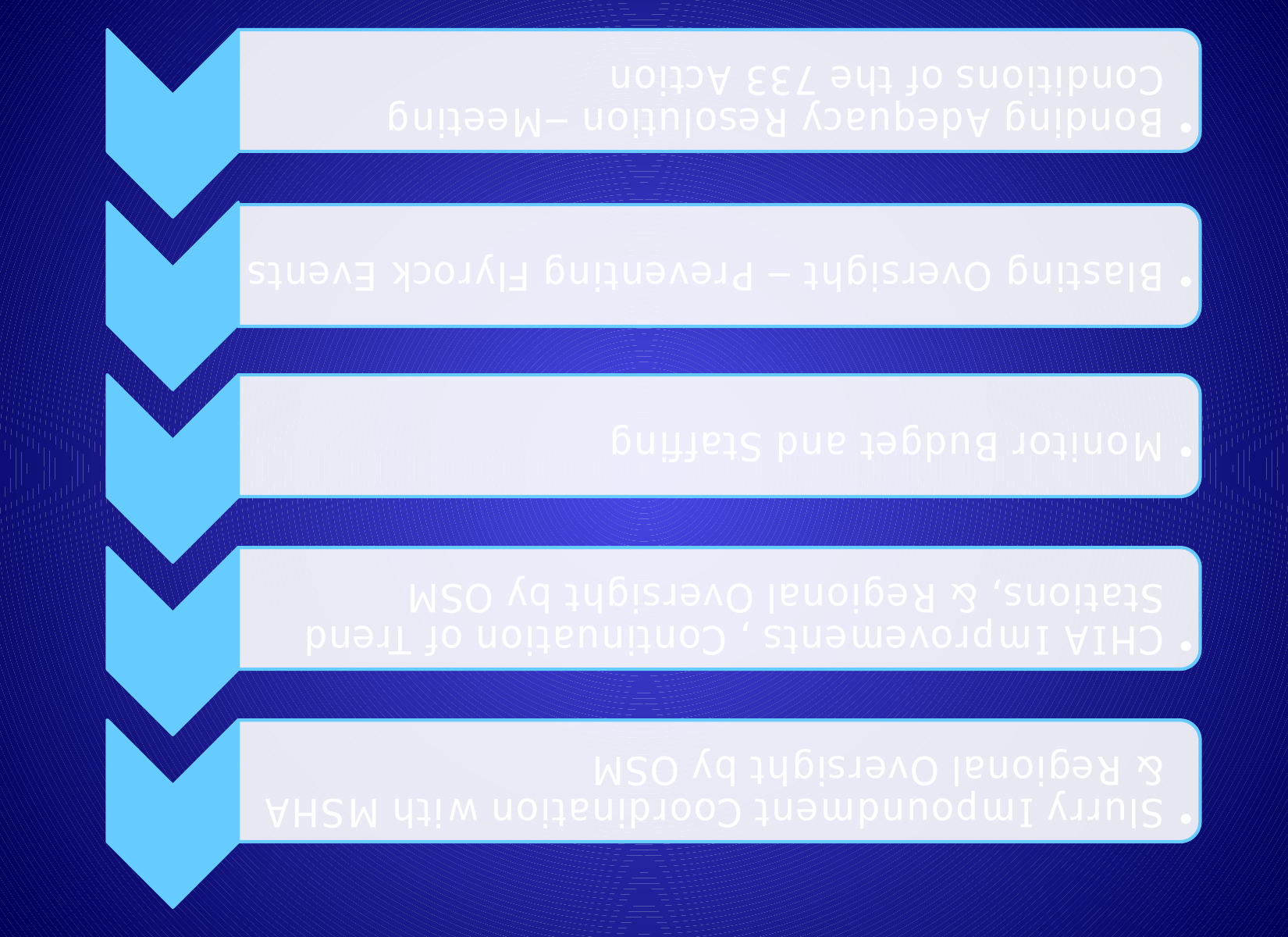

Bonding Adequacy Resolution –Meeting Conditions of the 733 Action

Blasting Oversight – Preventing Flyrock Events

Monitor Budget and Staffing

CHIA Improvements , Continuation of Trend Stations, & Regional Oversight by OSM

Slurry Impoundment Coordination with MSHA & Regional Oversight by OSM